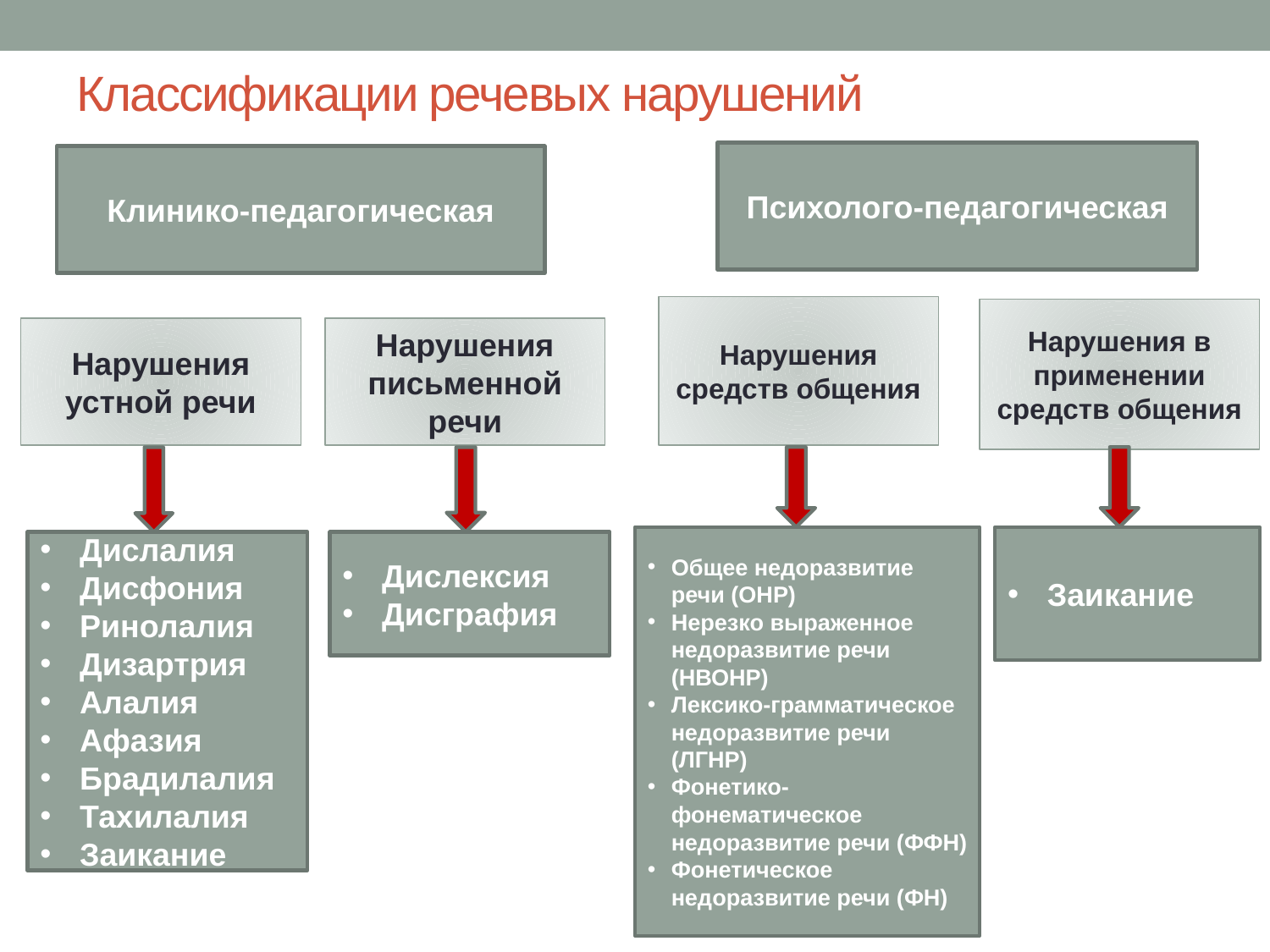

# Классификации речевых нарушений
Психолого-педагогическая

Клинико-педагогическая

Нарушения средств общения
Нарушения в применении средств общения
Нарушения устной речи
Нарушения письменной речи

Общее недоразвитие речи (ОНР)
Нерезко выраженное недоразвитие речи (НВОНР)
Лексико-грамматическое недоразвитие речи (ЛГНР)
Фонетико-фонематическое недоразвитие речи (ФФН)
Фонетическое недоразвитие речи (ФН)
Заикание
Дислалия
Дисфония
Ринолалия
Дизартрия
Алалия
Афазия
Брадилалия
Тахилалия
Заикание
Дислексия
Дисграфия